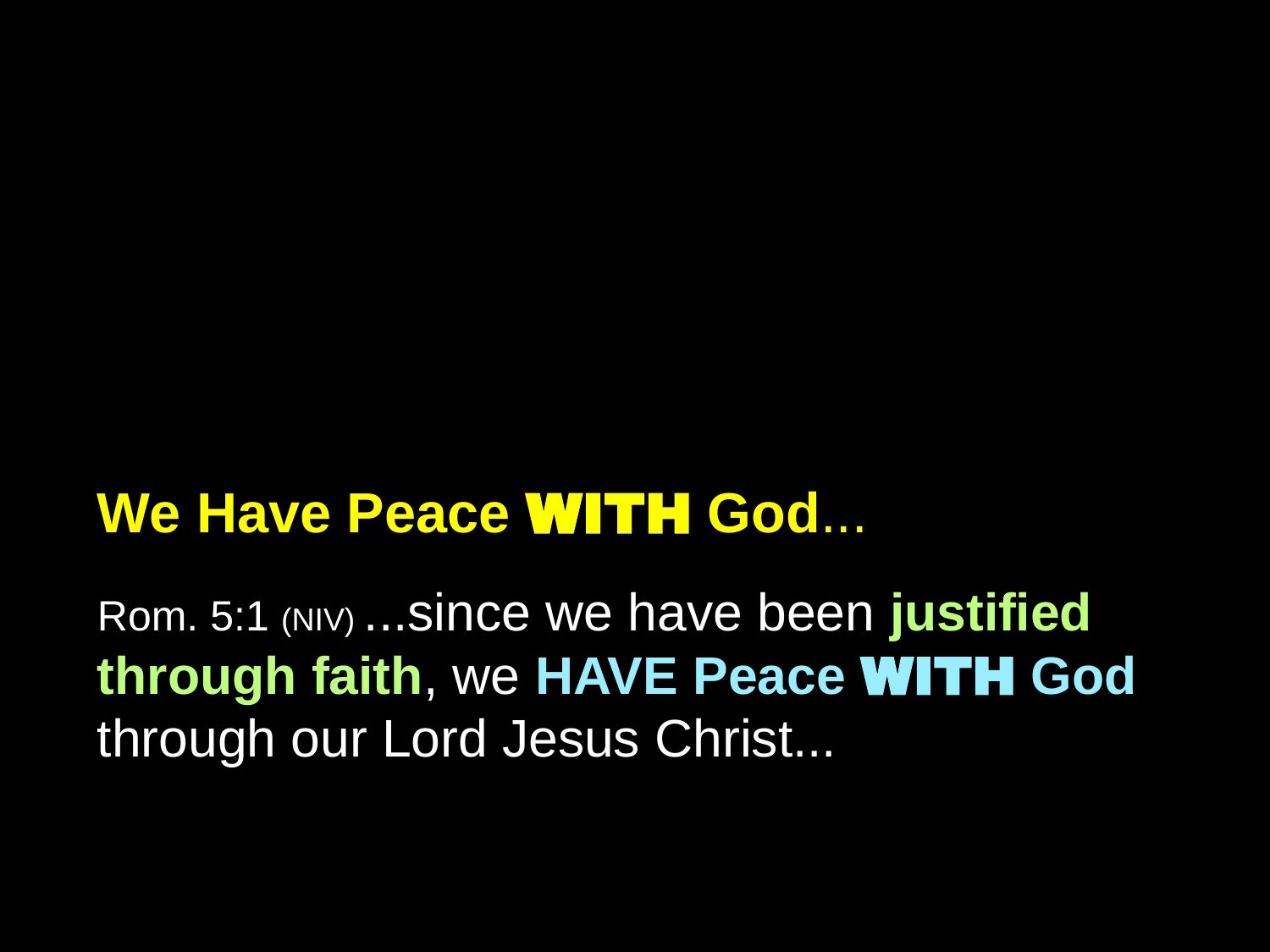

We Have Peace WITH God...

Rom. 5:1 (NIV) ...since we have been justified through faith, we have Peace with God through our Lord Jesus Christ...